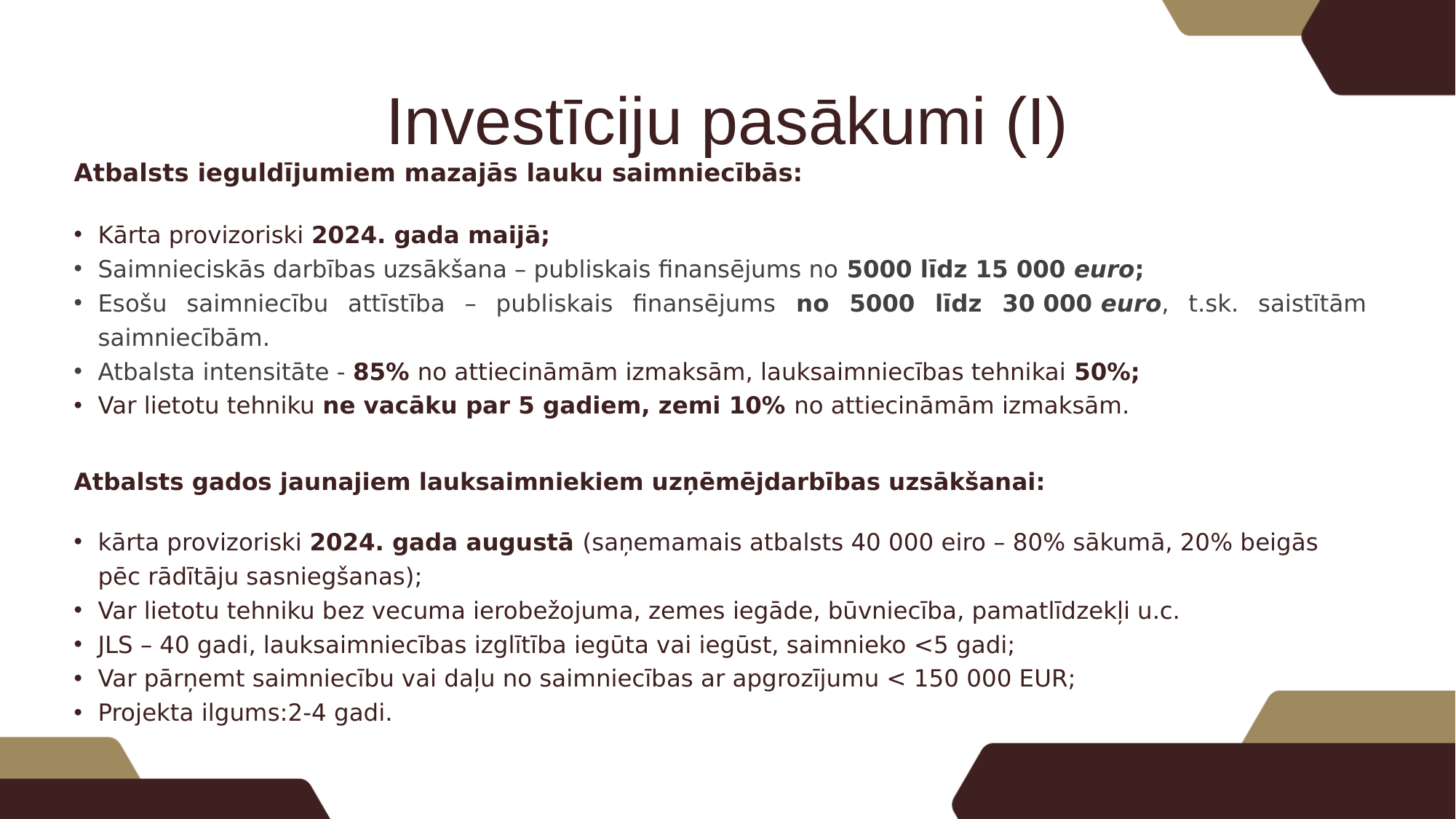

# Investīciju pasākumi (I)
Atbalsts ieguldījumiem mazajās lauku saimniecībās:

Kārta provizoriski 2024. gada maijā;
Saimnieciskās darbības uzsākšana – publiskais finansējums no 5000 līdz 15 000 euro;
Esošu saimniecību attīstība – publiskais finansējums no 5000 līdz 30 000 euro, t.sk. saistītām saimniecībām.
Atbalsta intensitāte - 85% no attiecināmām izmaksām, lauksaimniecības tehnikai 50%;
Var lietotu tehniku ne vacāku par 5 gadiem, zemi 10% no attiecināmām izmaksām.

Atbalsts gados jaunajiem lauksaimniekiem uzņēmējdarbības uzsākšanai:

kārta provizoriski 2024. gada augustā (saņemamais atbalsts 40 000 eiro – 80% sākumā, 20% beigās pēc rādītāju sasniegšanas);
Var lietotu tehniku bez vecuma ierobežojuma, zemes iegāde, būvniecība, pamatlīdzekļi u.c.
JLS – 40 gadi, lauksaimniecības izglītība iegūta vai iegūst, saimnieko <5 gadi;
Var pārņemt saimniecību vai daļu no saimniecības ar apgrozījumu < 150 000 EUR;
Projekta ilgums:2-4 gadi.